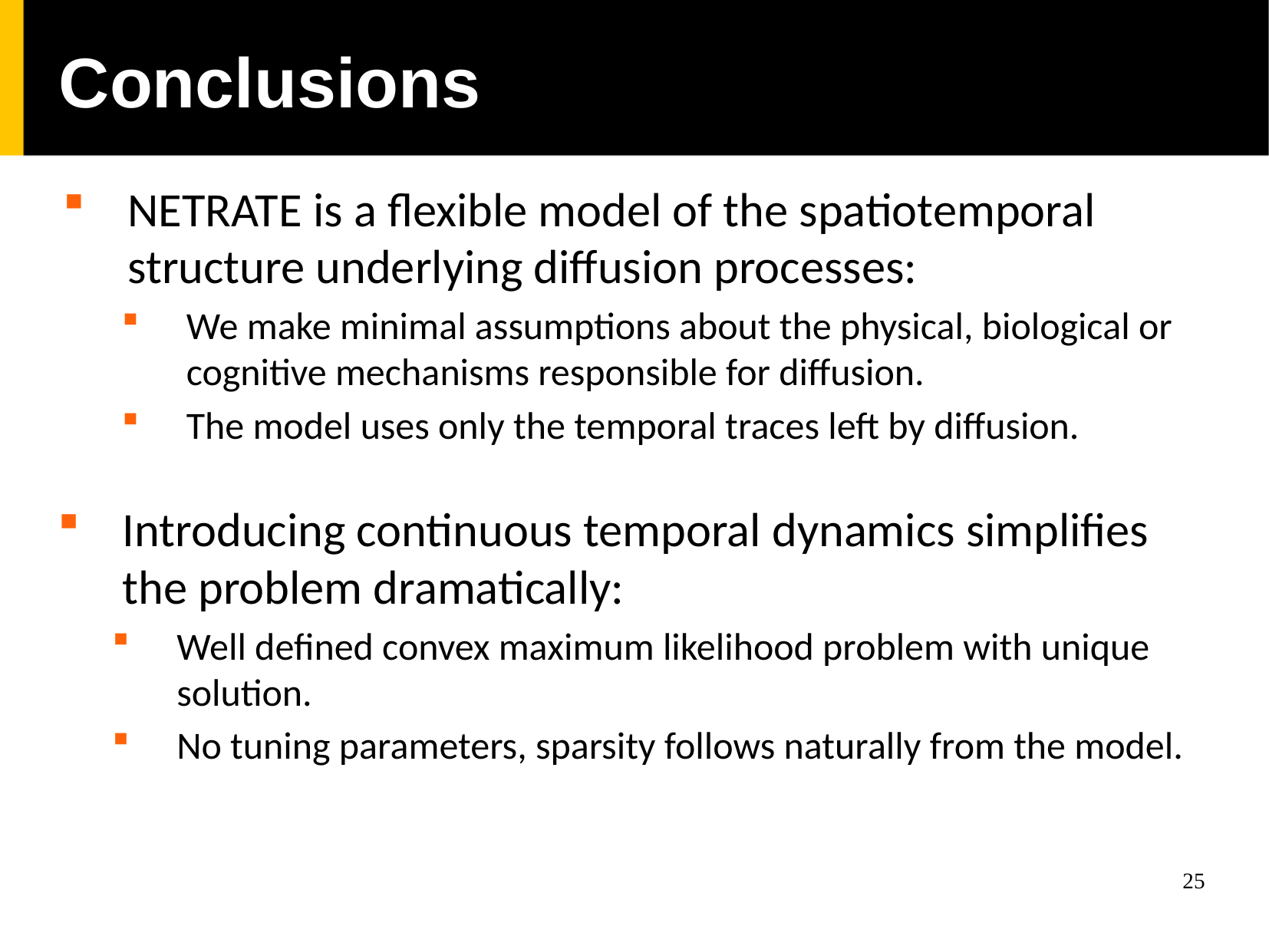

Conclusions
NetRate is a flexible model of the spatiotemporal structure underlying diffusion processes:
We make minimal assumptions about the physical, biological or cognitive mechanisms responsible for diffusion.
The model uses only the temporal traces left by diffusion.
Introducing continuous temporal dynamics simplifies the problem dramatically:
Well defined convex maximum likelihood problem with unique solution.
No tuning parameters, sparsity follows naturally from the model.
25